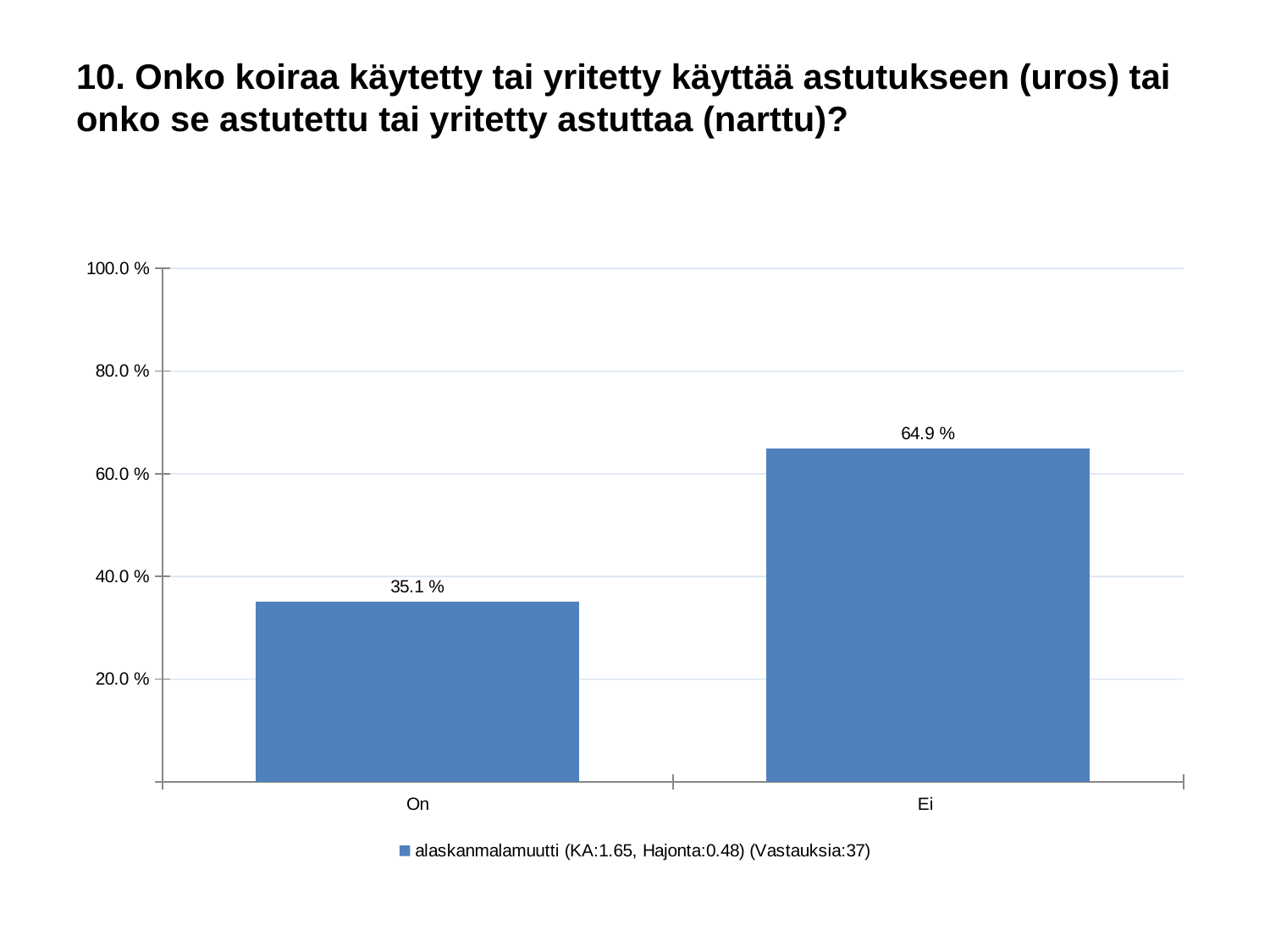

# 10. Onko koiraa käytetty tai yritetty käyttää astutukseen (uros) tai onko se astutettu tai yritetty astuttaa (narttu)?

### Chart

| Category | alaskanmalamuutti (KA:1.65, Hajonta:0.48) (Vastauksia:37) |
|---|---|
| On | 0.351 |
| Ei  | 0.649 |